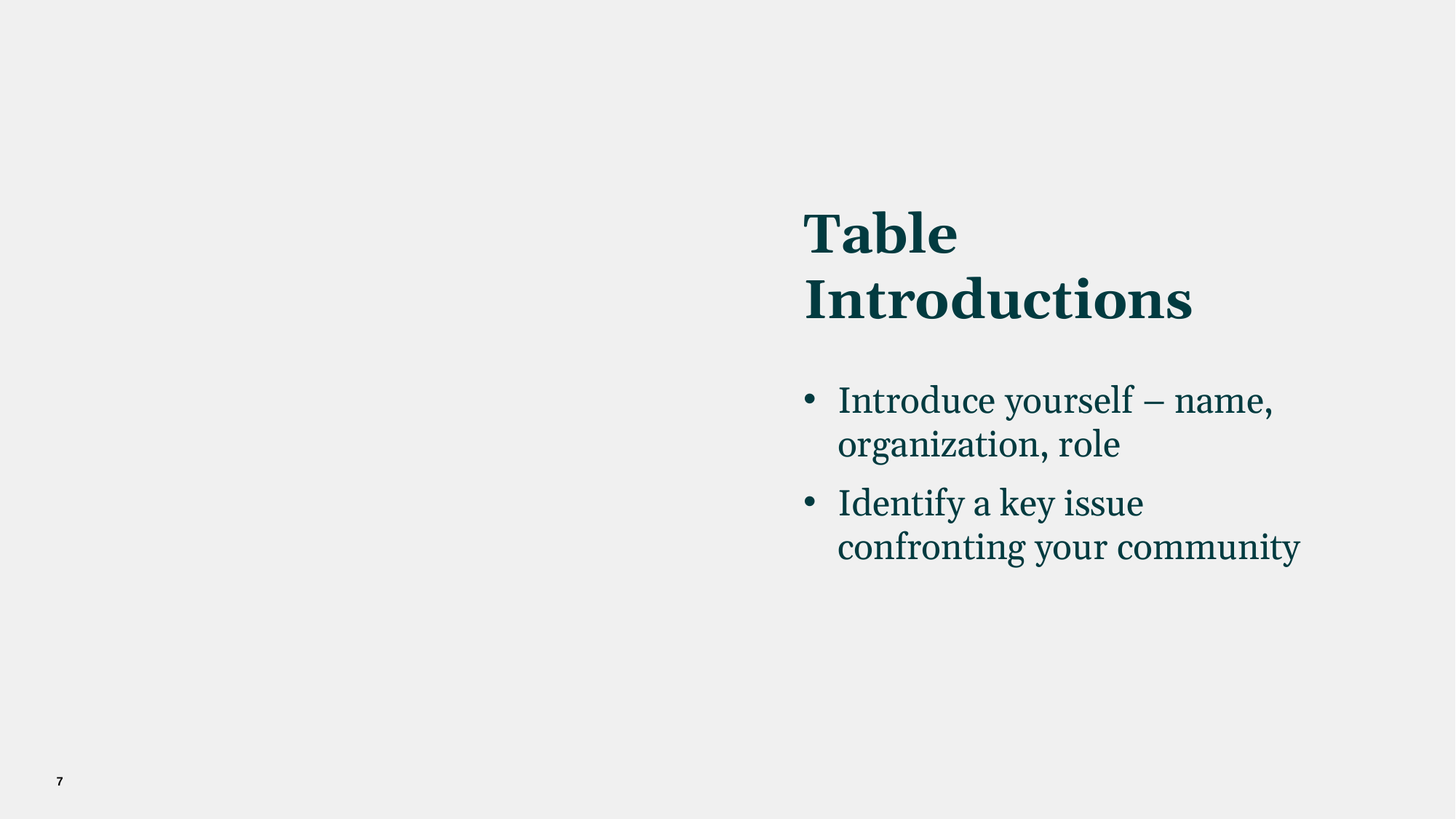

# Table Introductions
Introduce yourself – name, organization, role
Identify a key issue confronting your community
7